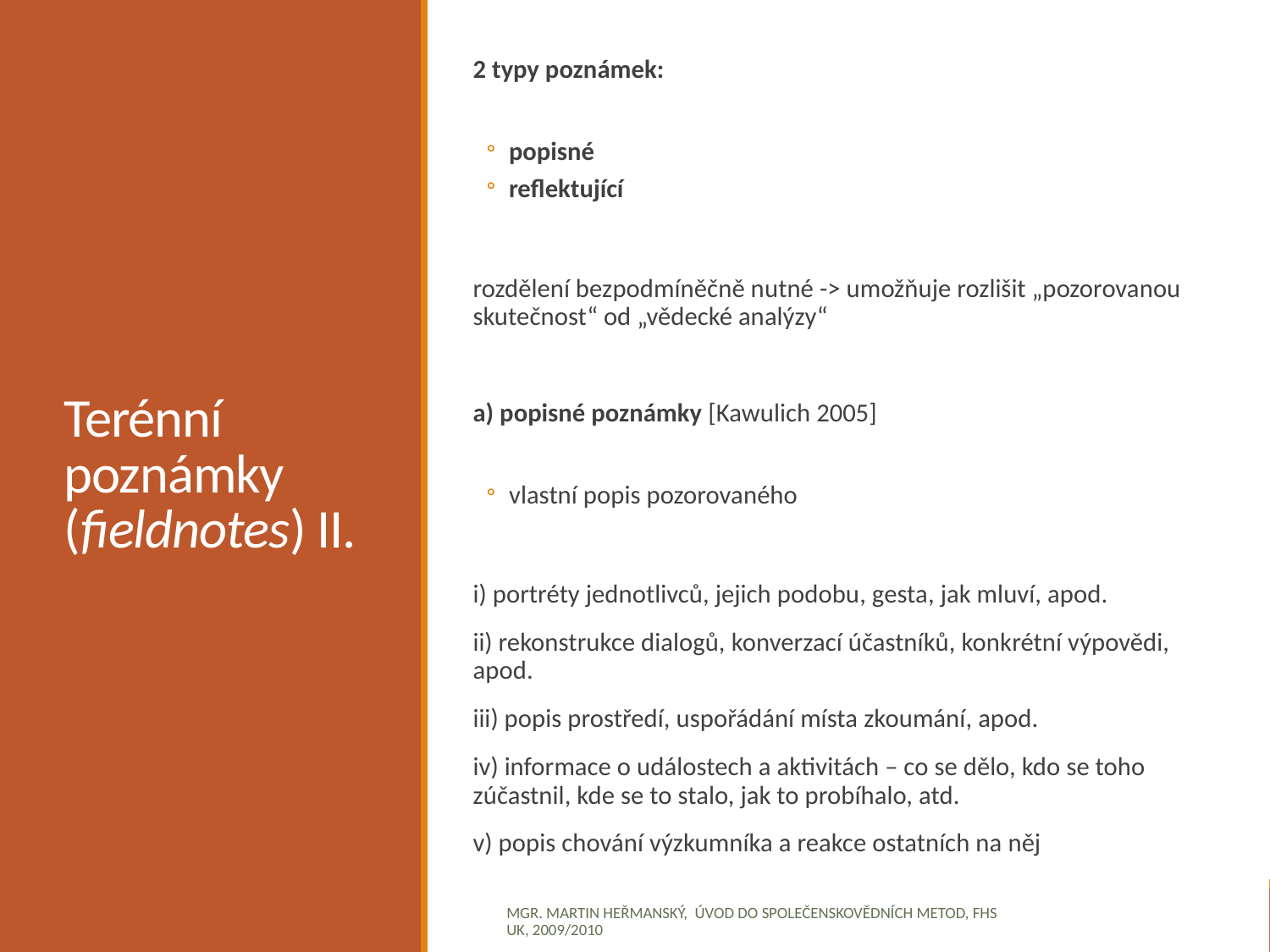

2 typy poznámek:

popisné
reflektující

rozdělení bezpodmíněčně nutné -> umožňuje rozlišit „pozorovanou skutečnost“ od „vědecké analýzy“

	a) popisné poznámky [Kawulich 2005]

vlastní popis pozorovaného

	i) portréty jednotlivců, jejich podobu, gesta, jak mluví, apod.
	ii) rekonstrukce dialogů, konverzací účastníků, konkrétní výpovědi, apod.
	iii) popis prostředí, uspořádání místa zkoumání, apod.
	iv) informace o událostech a aktivitách – co se dělo, kdo se toho zúčastnil, kde se to stalo, jak to probíhalo, atd.
	v) popis chování výzkumníka a reakce ostatních na něj
# Terénní poznámky (fieldnotes) II.
Mgr. Martin Heřmanský,  Úvod do společenskovědních metod, FHS UK, 2009/2010